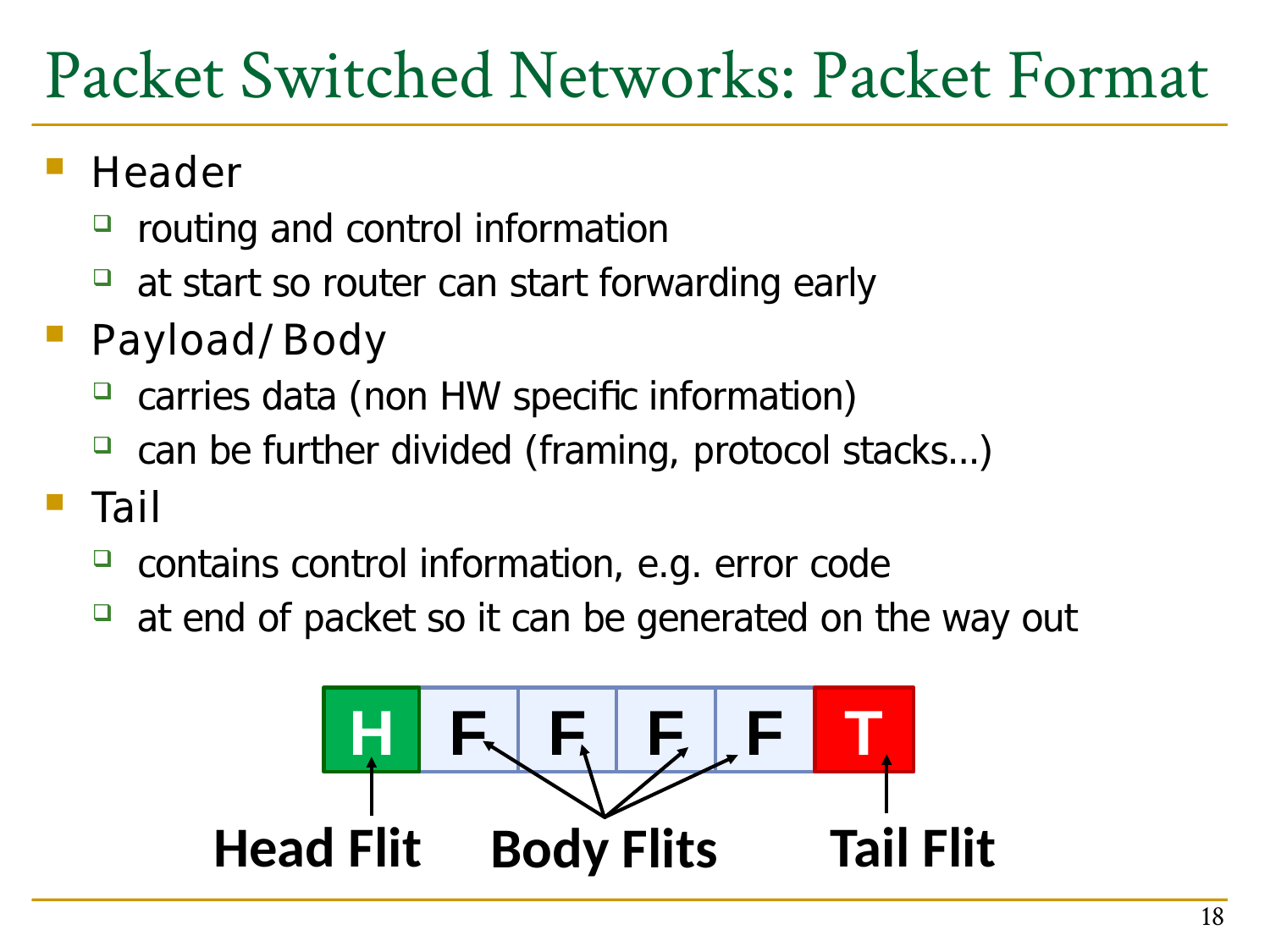

# Packet Switched Networks: Packet Format
Header
routing and control information
at start so router can start forwarding early
Payload/Body
carries data (non HW specific information)
can be further divided (framing, protocol stacks…)
Tail
contains control information, e.g. error code
at end of packet so it can be generated on the way out

H
F
F
F
F
T
Head Flit
Tail Flit
Body Flits
18